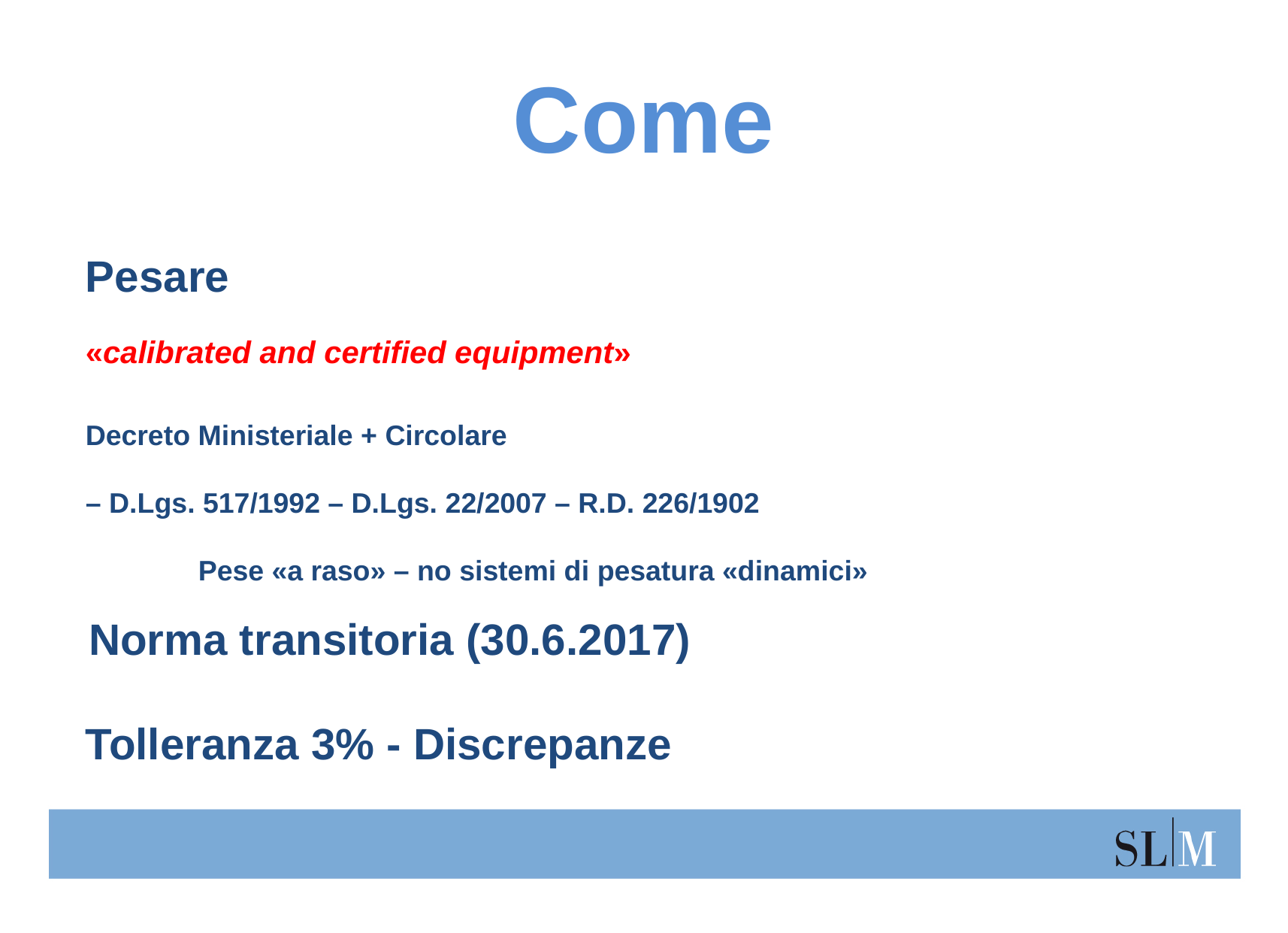

# Come
Pesare
«calibrated and certified equipment»
Decreto Ministeriale + Circolare
– D.Lgs. 517/1992 – D.Lgs. 22/2007 – R.D. 226/1902
Pese «a raso» – no sistemi di pesatura «dinamici»
Norma transitoria (30.6.2017)
Tolleranza 3% - Discrepanze